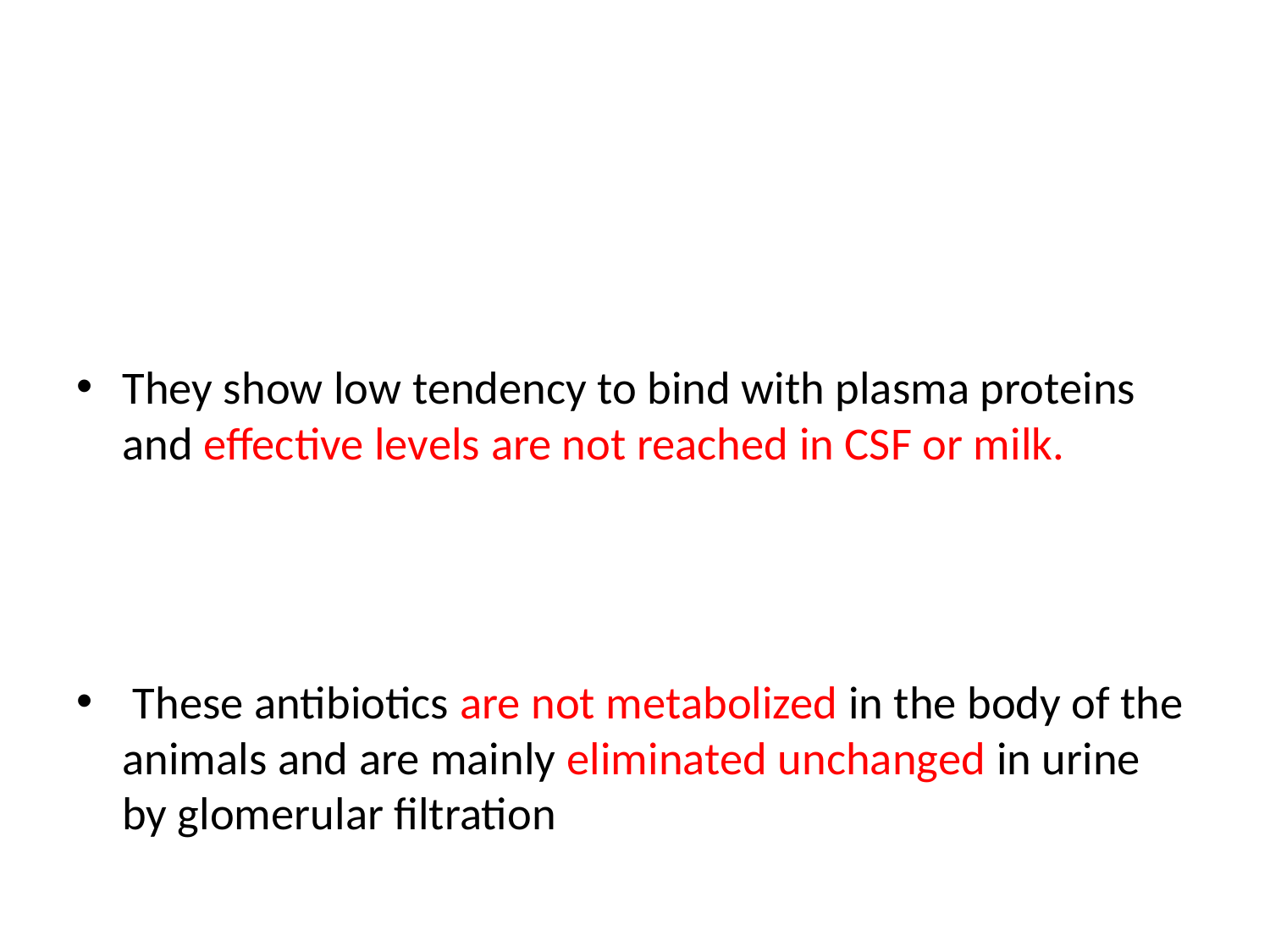

#

They show low tendency to bind with plasma proteins and effective levels are not reached in CSF or milk.

 These antibiotics are not metabolized in the body of the animals and are mainly eliminated unchanged in urine by glomerular filtration